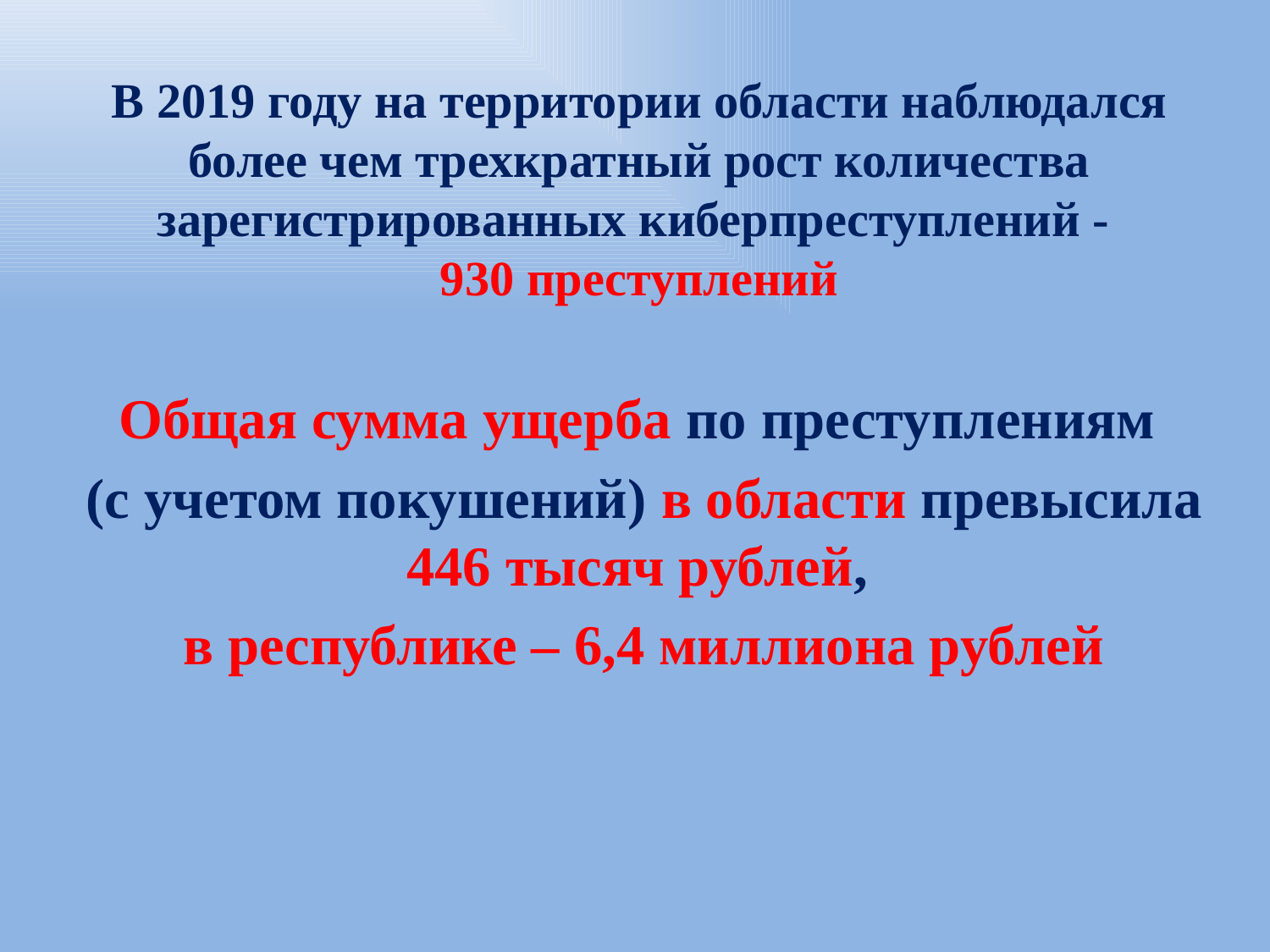

# В 2019 году на территории области наблюдался более чем трехкратный рост количества зарегистрированных киберпреступлений - 930 преступлений
Общая сумма ущерба по преступлениям
(с учетом покушений) в области превысила 446 тысяч рублей,
в республике – 6,4 миллиона рублей